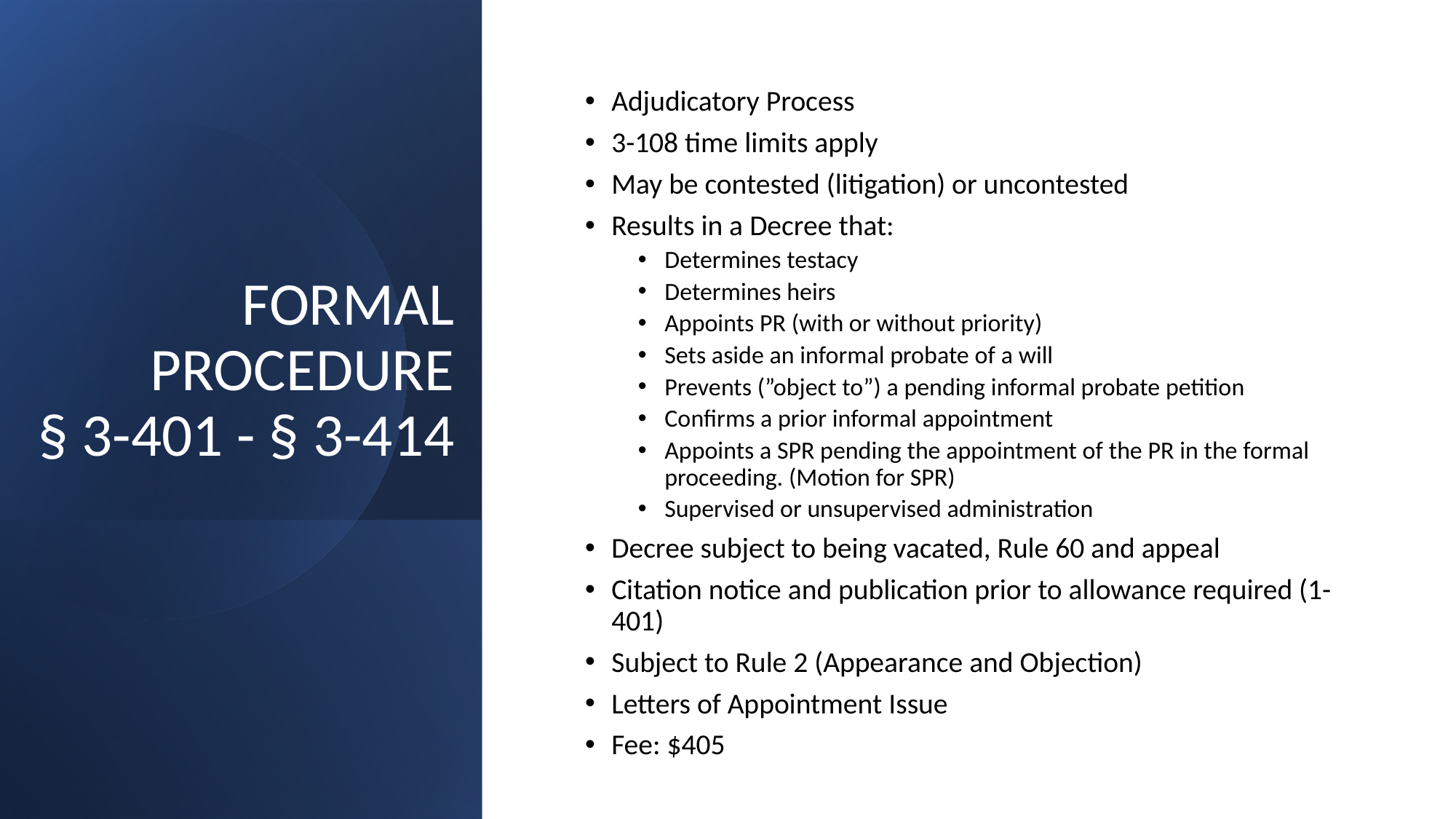

# FORMAL PROCEDURE § 3-401 - § 3-414
Adjudicatory Process
3-108 time limits apply
May be contested (litigation) or uncontested
Results in a Decree that:
Determines testacy
Determines heirs
Appoints PR (with or without priority)
Sets aside an informal probate of a will
Prevents (”object to”) a pending informal probate petition
Confirms a prior informal appointment
Appoints a SPR pending the appointment of the PR in the formal proceeding. (Motion for SPR)
Supervised or unsupervised administration
Decree subject to being vacated, Rule 60 and appeal
Citation notice and publication prior to allowance required (1-401)
Subject to Rule 2 (Appearance and Objection)
Letters of Appointment Issue
Fee: $405